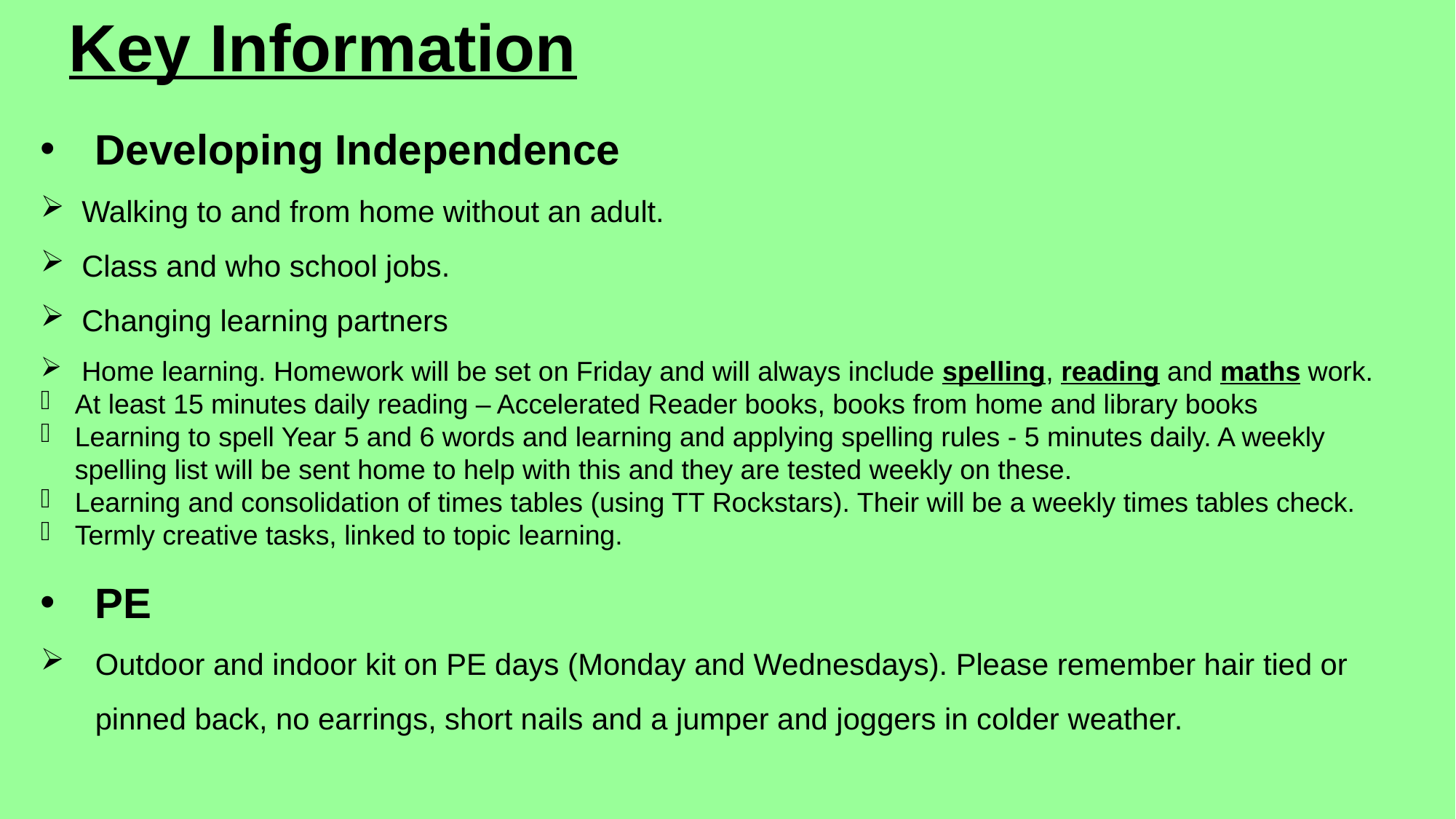

Key Information

Developing Independence
Walking to and from home without an adult.
Class and who school jobs.
Changing learning partners
Home learning. Homework will be set on Friday and will always include spelling, reading and maths work.
At least 15 minutes daily reading – Accelerated Reader books, books from home and library books
Learning to spell Year 5 and 6 words and learning and applying spelling rules - 5 minutes daily. A weekly spelling list will be sent home to help with this and they are tested weekly on these.
Learning and consolidation of times tables (using TT Rockstars). Their will be a weekly times tables check.
Termly creative tasks, linked to topic learning.
PE
Outdoor and indoor kit on PE days (Monday and Wednesdays). Please remember hair tied or pinned back, no earrings, short nails and a jumper and joggers in colder weather.